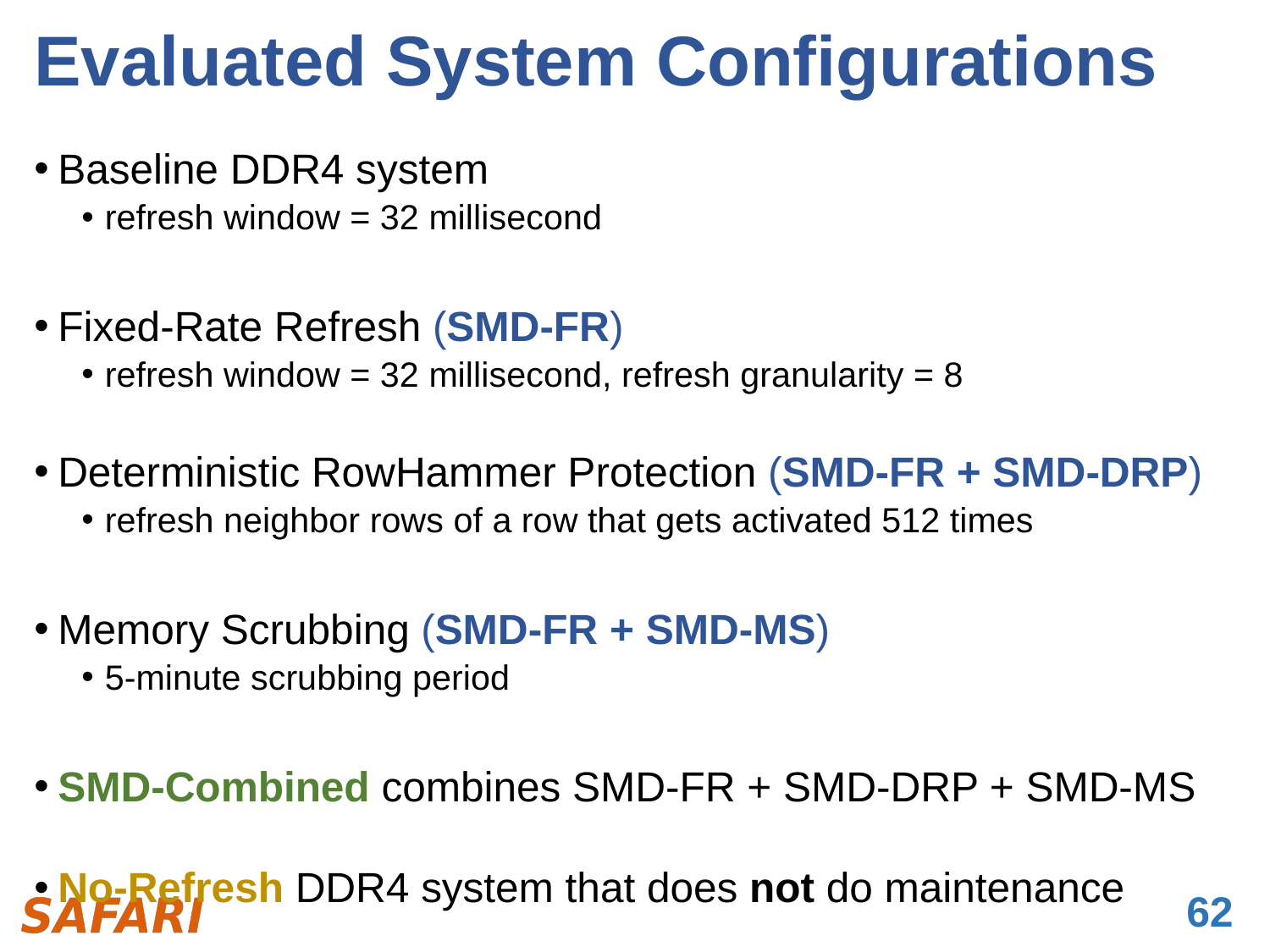

# Evaluated System Configurations
Baseline DDR4 system
refresh window = 32 millisecond

Fixed-Rate Refresh (SMD-FR)
refresh window = 32 millisecond, refresh granularity = 8

Deterministic RowHammer Protection (SMD-FR + SMD-DRP)
refresh neighbor rows of a row that gets activated 512 times

Memory Scrubbing (SMD-FR + SMD-MS)
5-minute scrubbing period

SMD-Combined combines SMD-FR + SMD-DRP + SMD-MS

No-Refresh DDR4 system that does not do maintenance
62